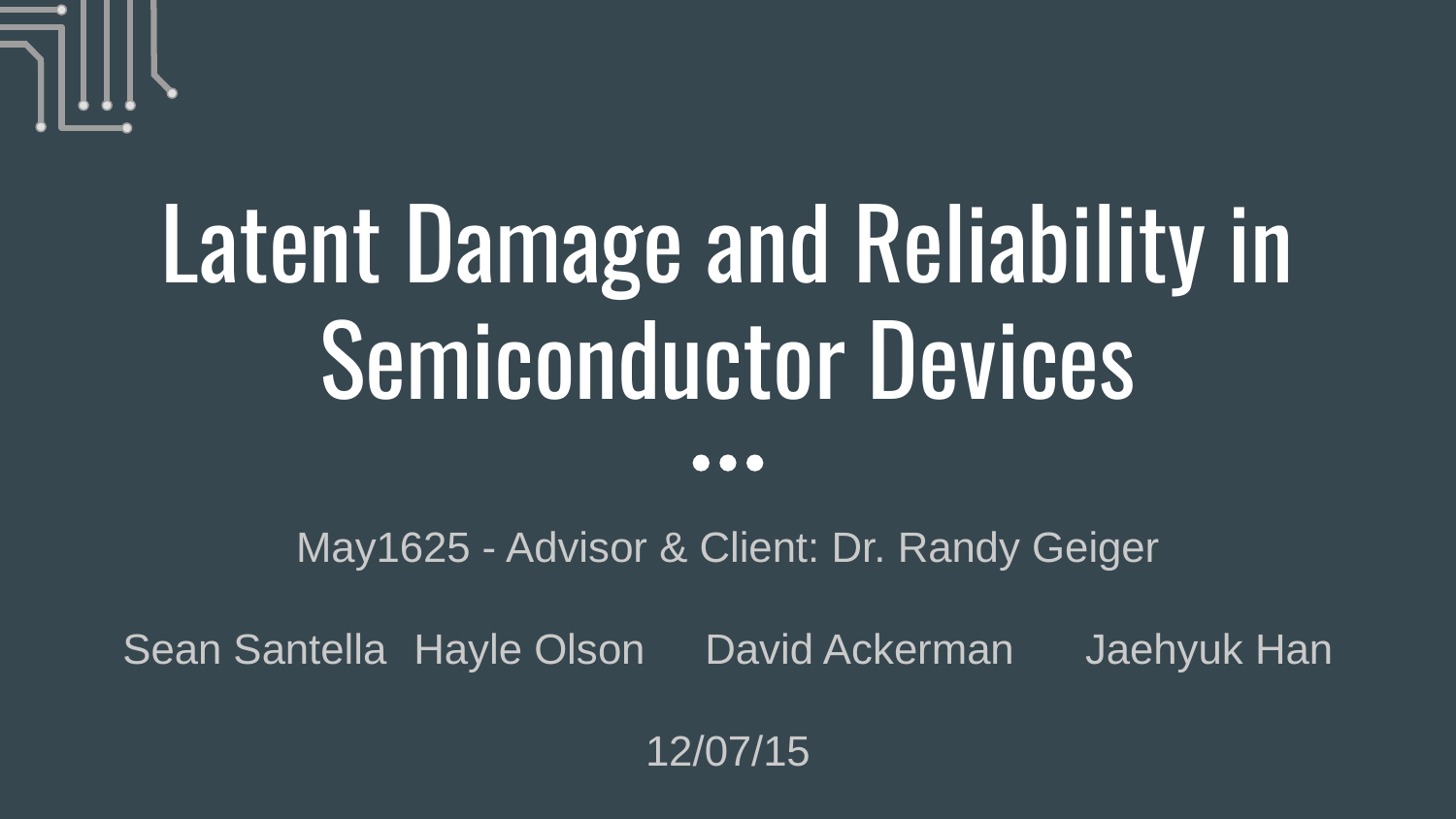

# Latent Damage and Reliability in Semiconductor Devices
May1625 - Advisor & Client: Dr. Randy Geiger

Sean Santella	Hayle Olson	David Ackerman      Jaehyuk Han

12/07/15